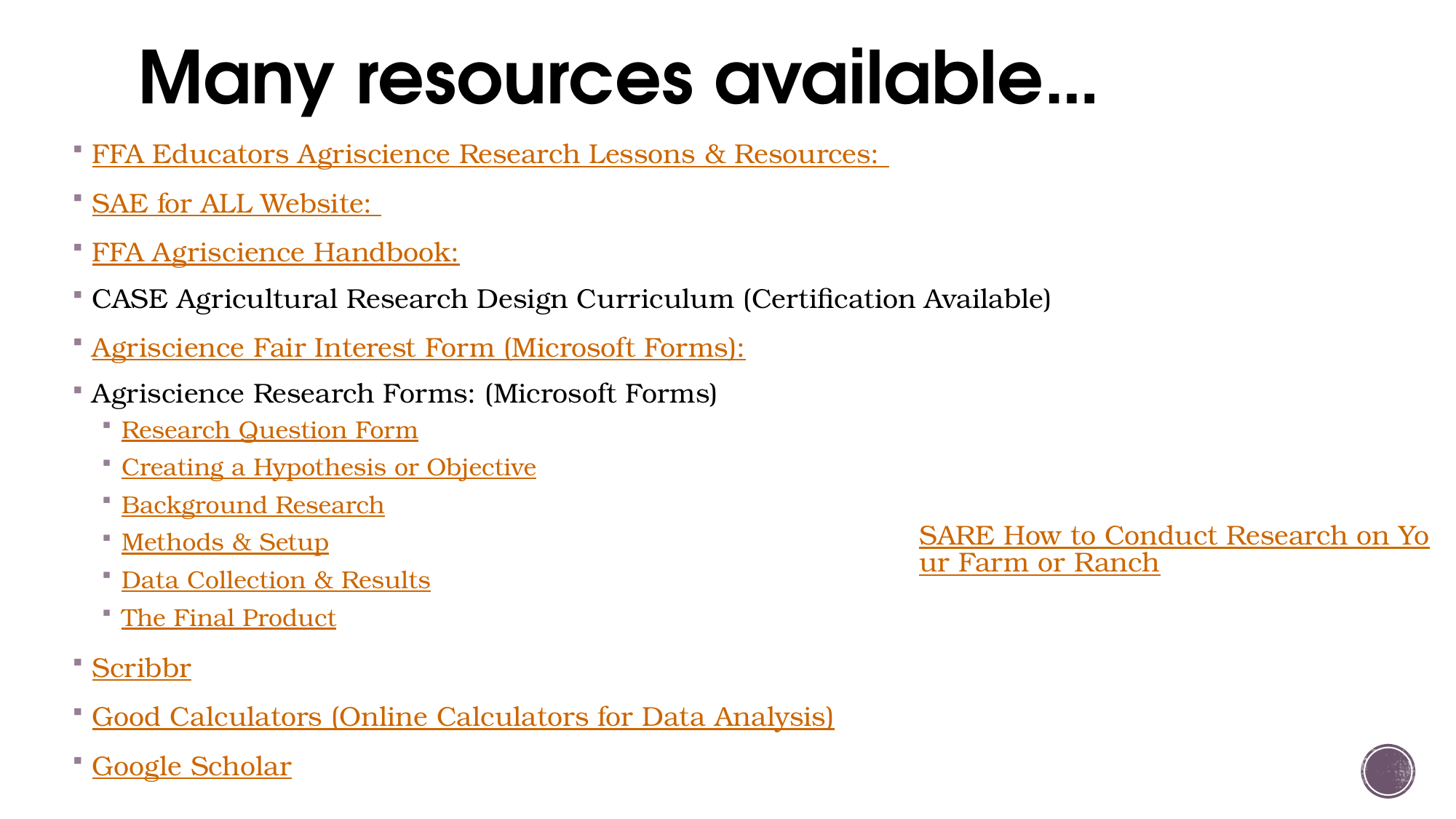

# Many resources available…
FFA Educators Agriscience Research Lessons & Resources:
SAE for ALL Website:
FFA Agriscience Handbook:
CASE Agricultural Research Design Curriculum (Certification Available)
Agriscience Fair Interest Form (Microsoft Forms):
Agriscience Research Forms: (Microsoft Forms)
Research Question Form
Creating a Hypothesis or Objective
Background Research
Methods & Setup
Data Collection & Results
The Final Product
Scribbr
Good Calculators (Online Calculators for Data Analysis)
Google Scholar
SARE How to Conduct Research on Your Farm or Ranch